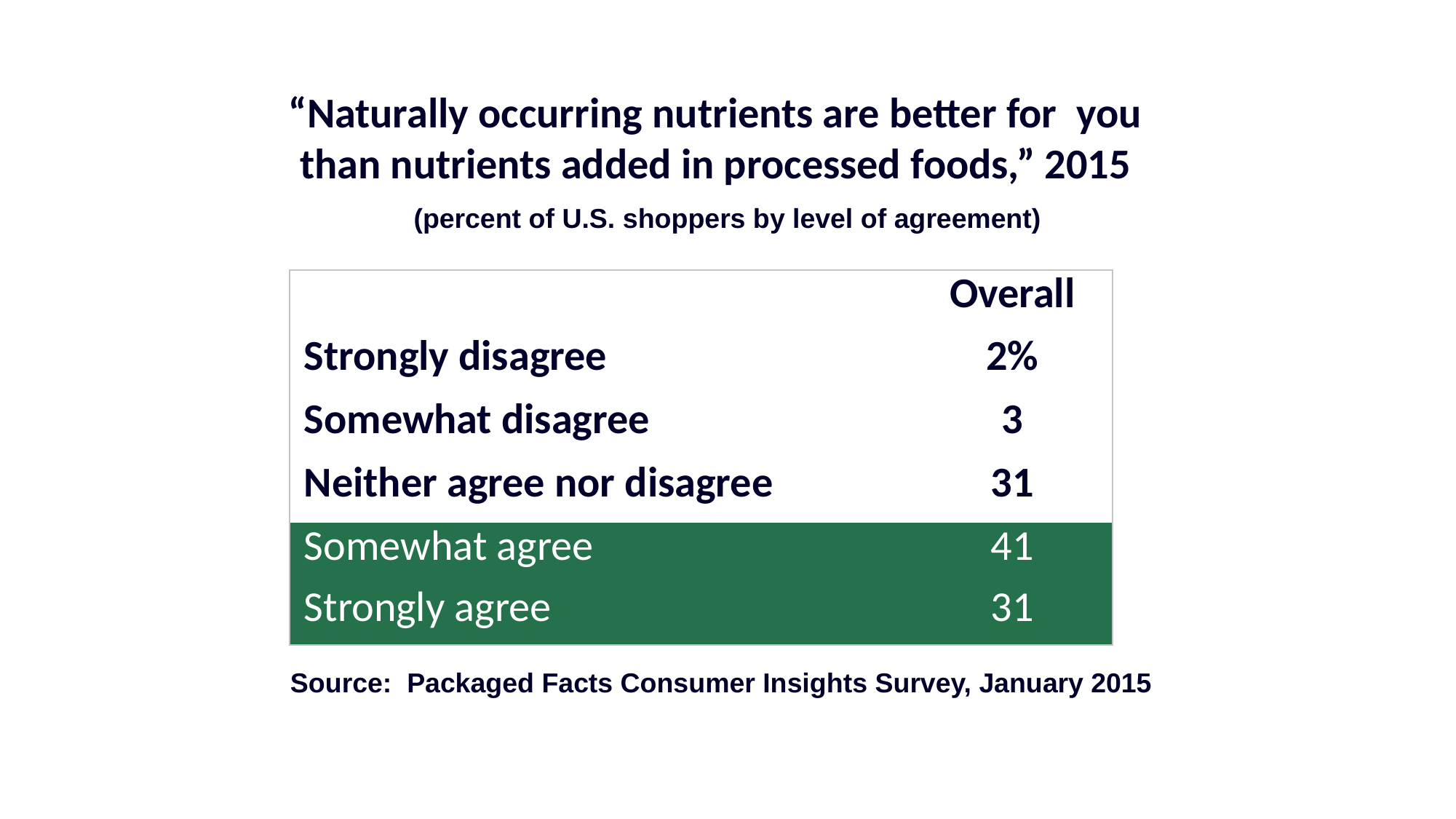

“Naturally occurring nutrients are better for  you
than nutrients added in processed foods,” 2015
(percent of U.S. shoppers by level of agreement)
|  | Overall |
| --- | --- |
| Strongly disagree | 2% |
| Somewhat disagree | 3 |
| Neither agree nor disagree | 31 |
| Somewhat agree | 41 |
| Strongly agree | 31 |
Source:  Packaged Facts Consumer Insights Survey, January 2015